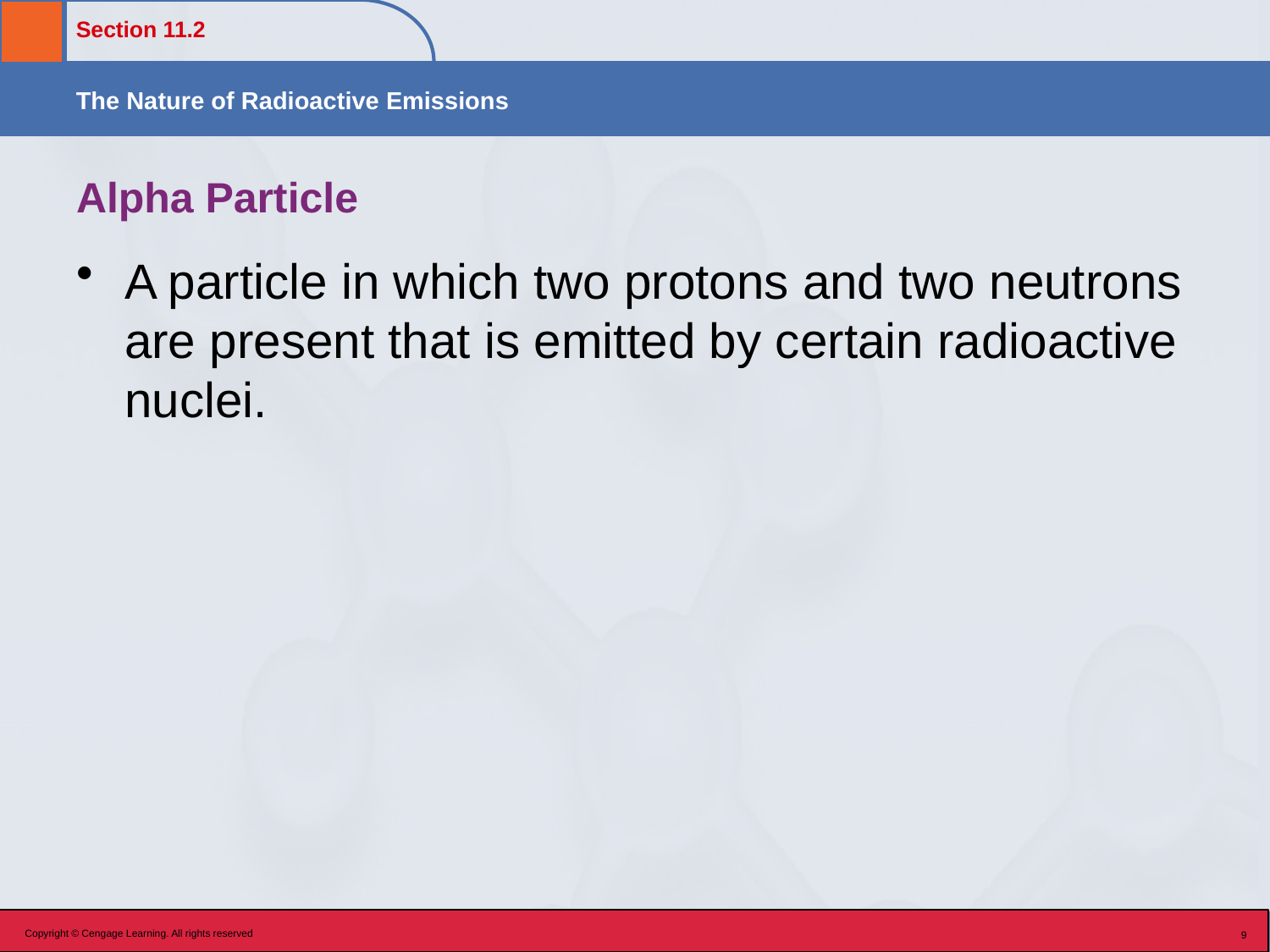

# Alpha Particle
A particle in which two protons and two neutrons are present that is emitted by certain radioactive nuclei.

Copyright © Cengage Learning. All rights reserved
9